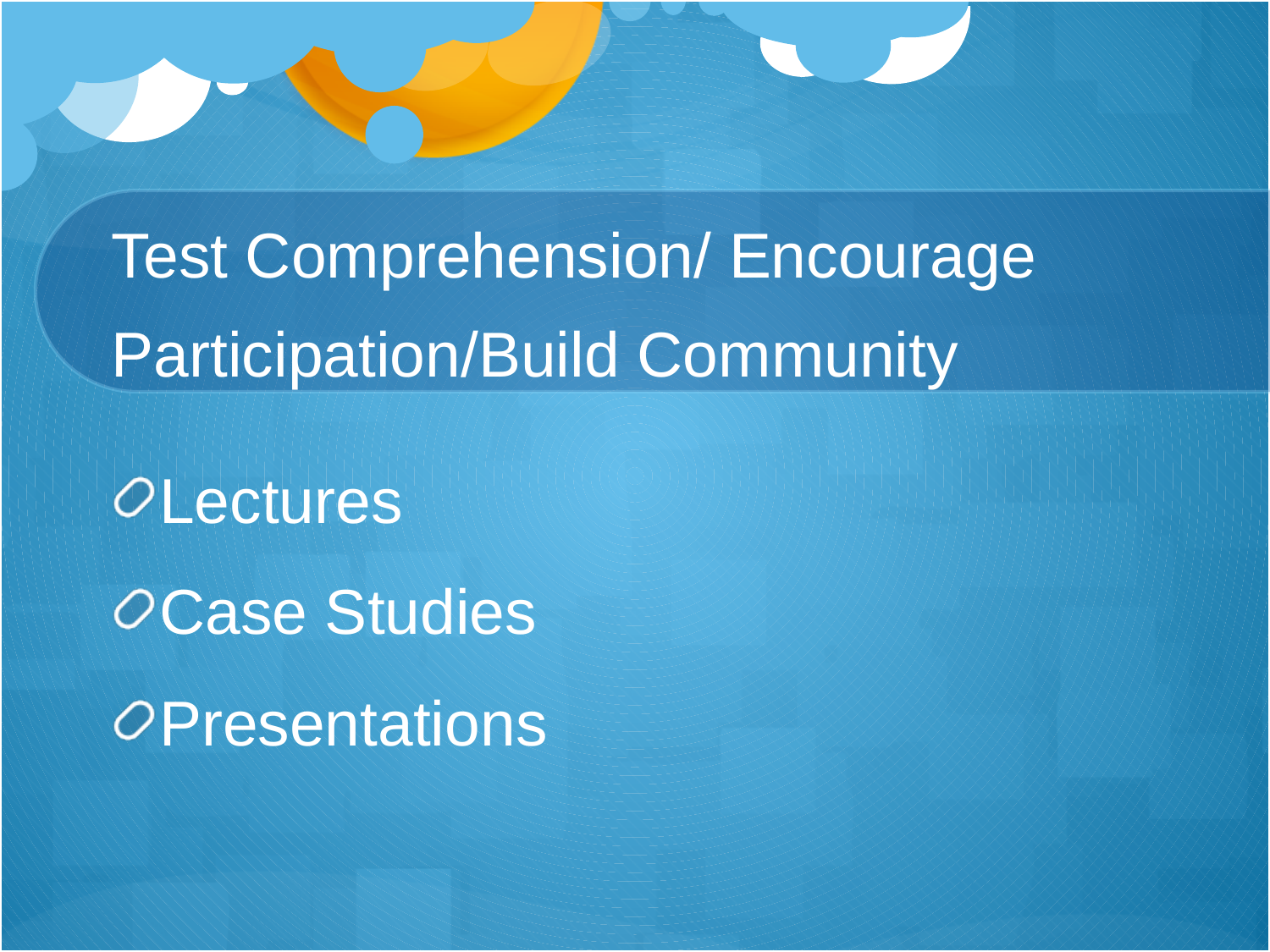

# Test Comprehension/ Encourage Participation/Build Community
Lectures
Case Studies
Presentations